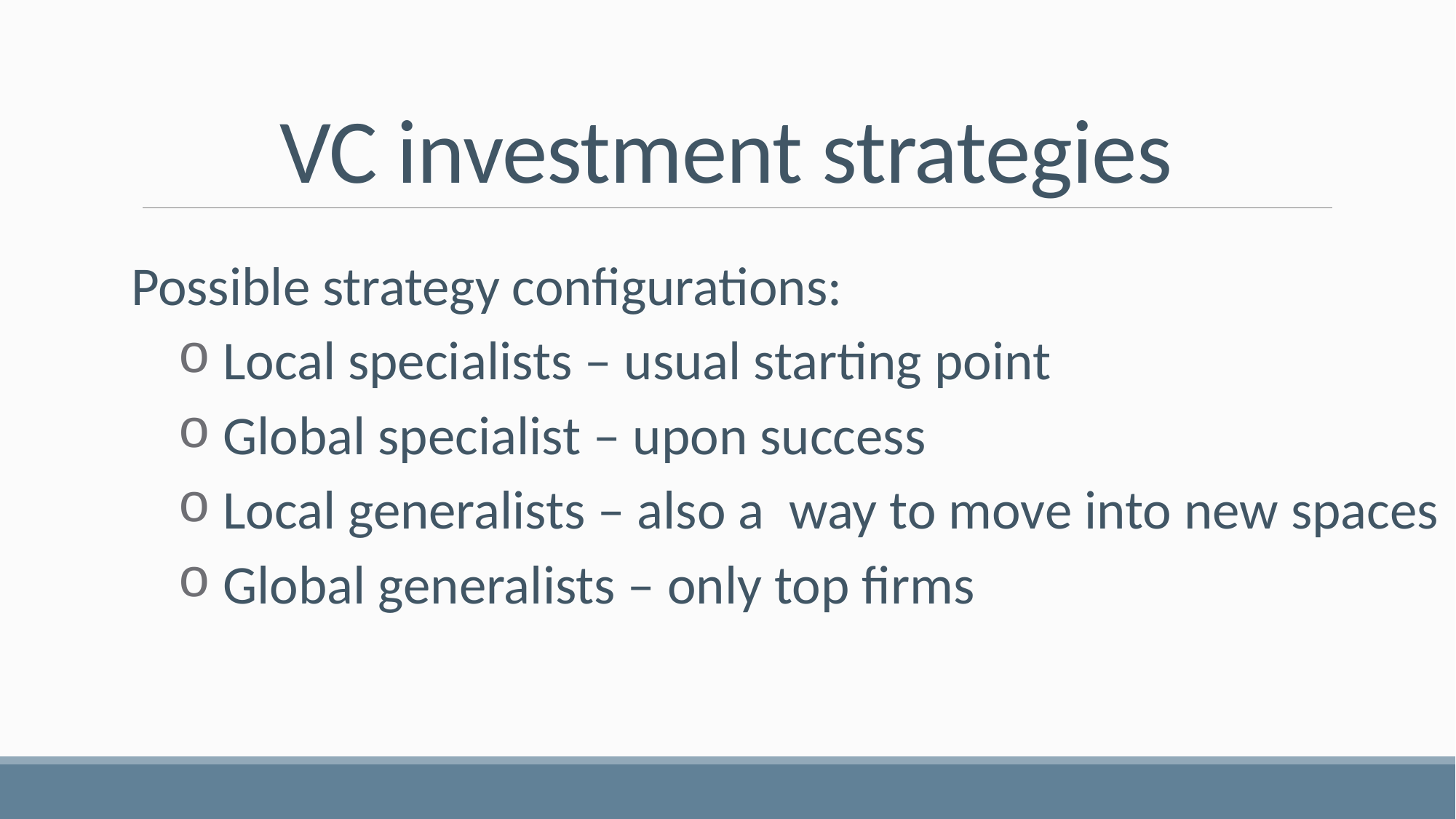

# VC investment strategies
Possible strategy configurations:
 Local specialists – usual starting point
 Global specialist – upon success
 Local generalists – also a  way to move into new spaces
 Global generalists – only top firms